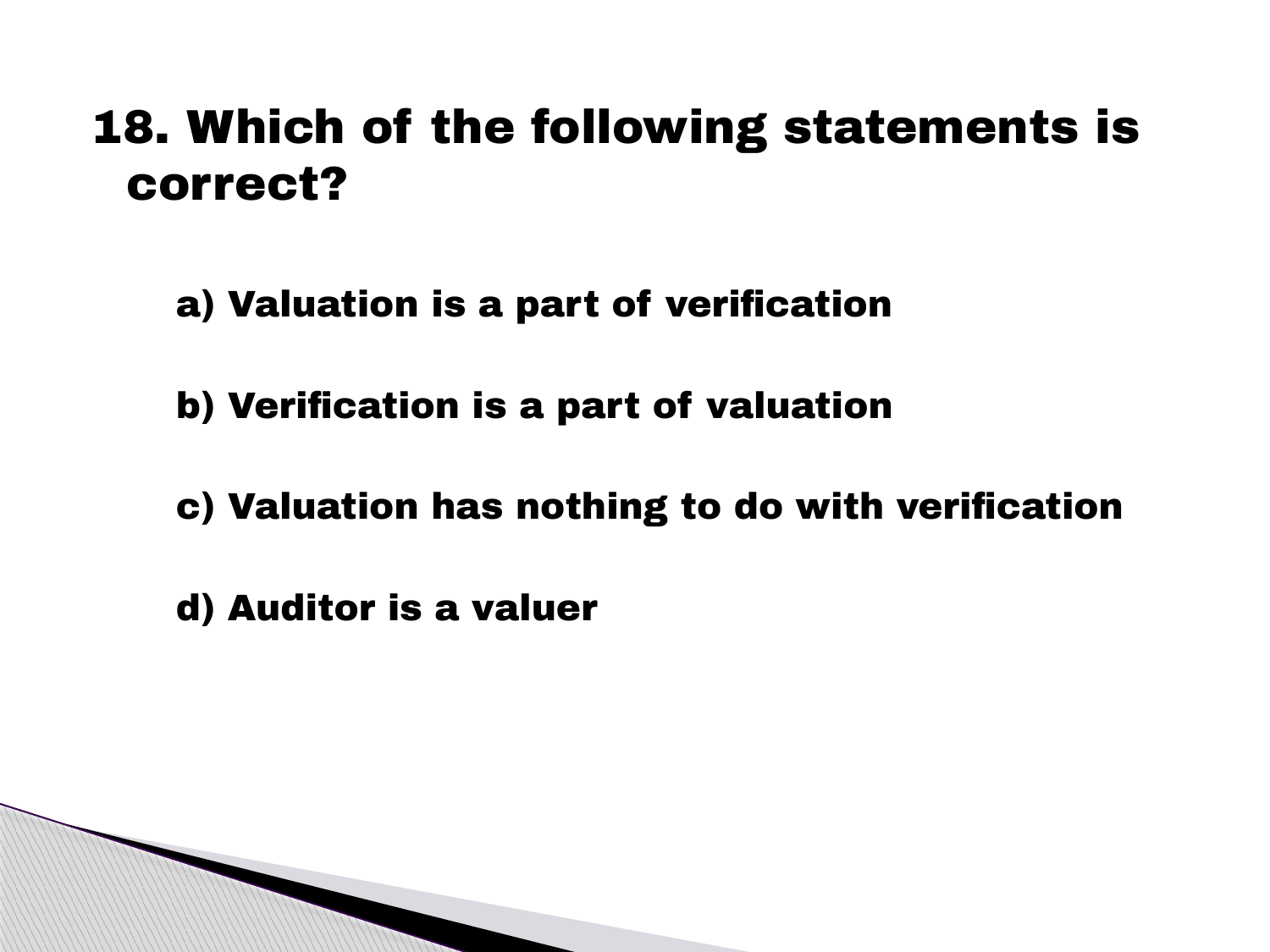

18. Which of the following statements is correct?

 a) Valuation is a part of verification

 b) Verification is a part of valuation

 c) Valuation has nothing to do with verification

 d) Auditor is a valuer